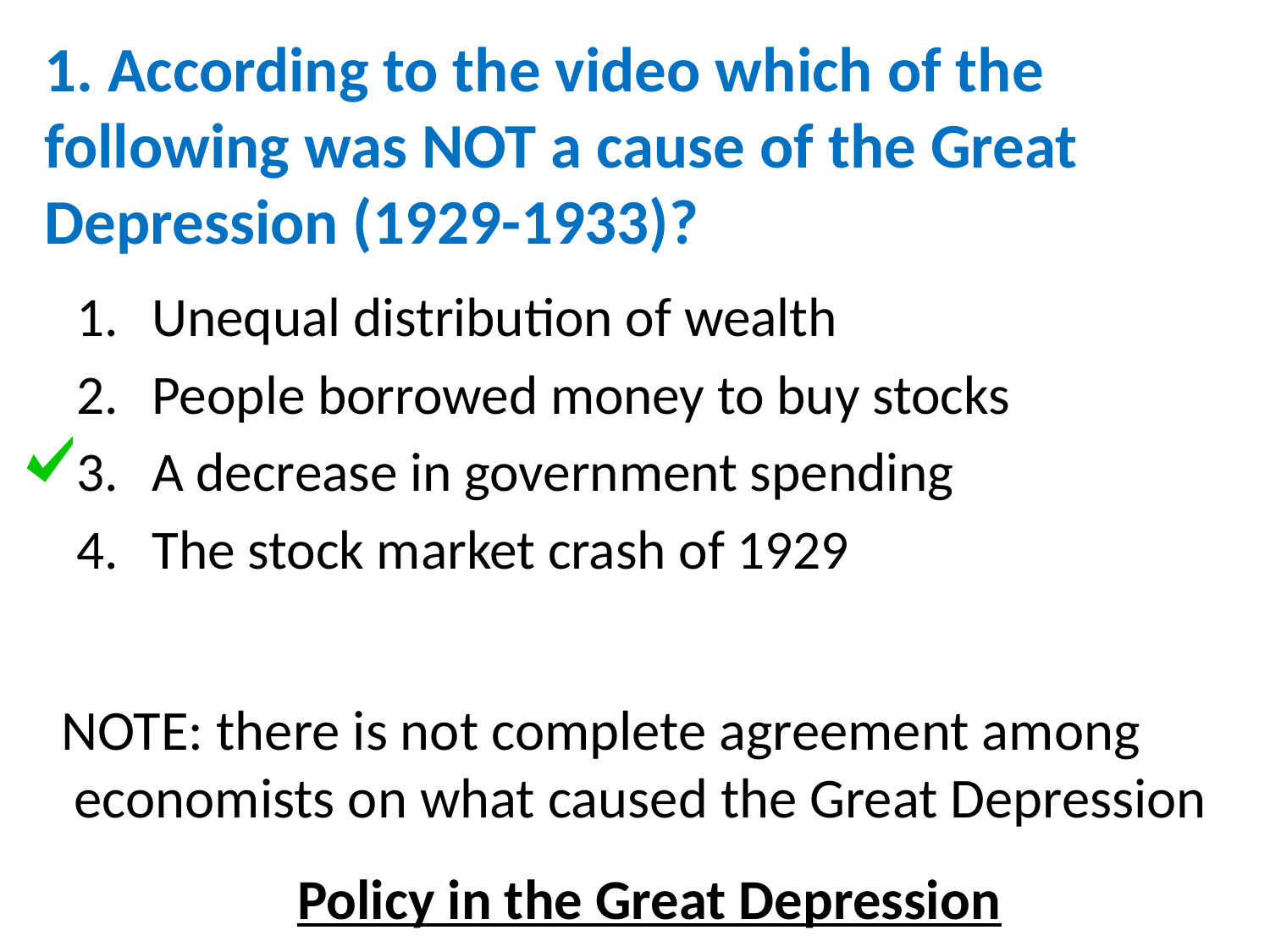

# 1. According to the video which of the following was NOT a cause of the Great Depression (1929-1933)?
Unequal distribution of wealth
People borrowed money to buy stocks
A decrease in government spending
The stock market crash of 1929

NOTE: there is not complete agreement among
 economists on what caused the Great Depression
Policy in the Great Depression